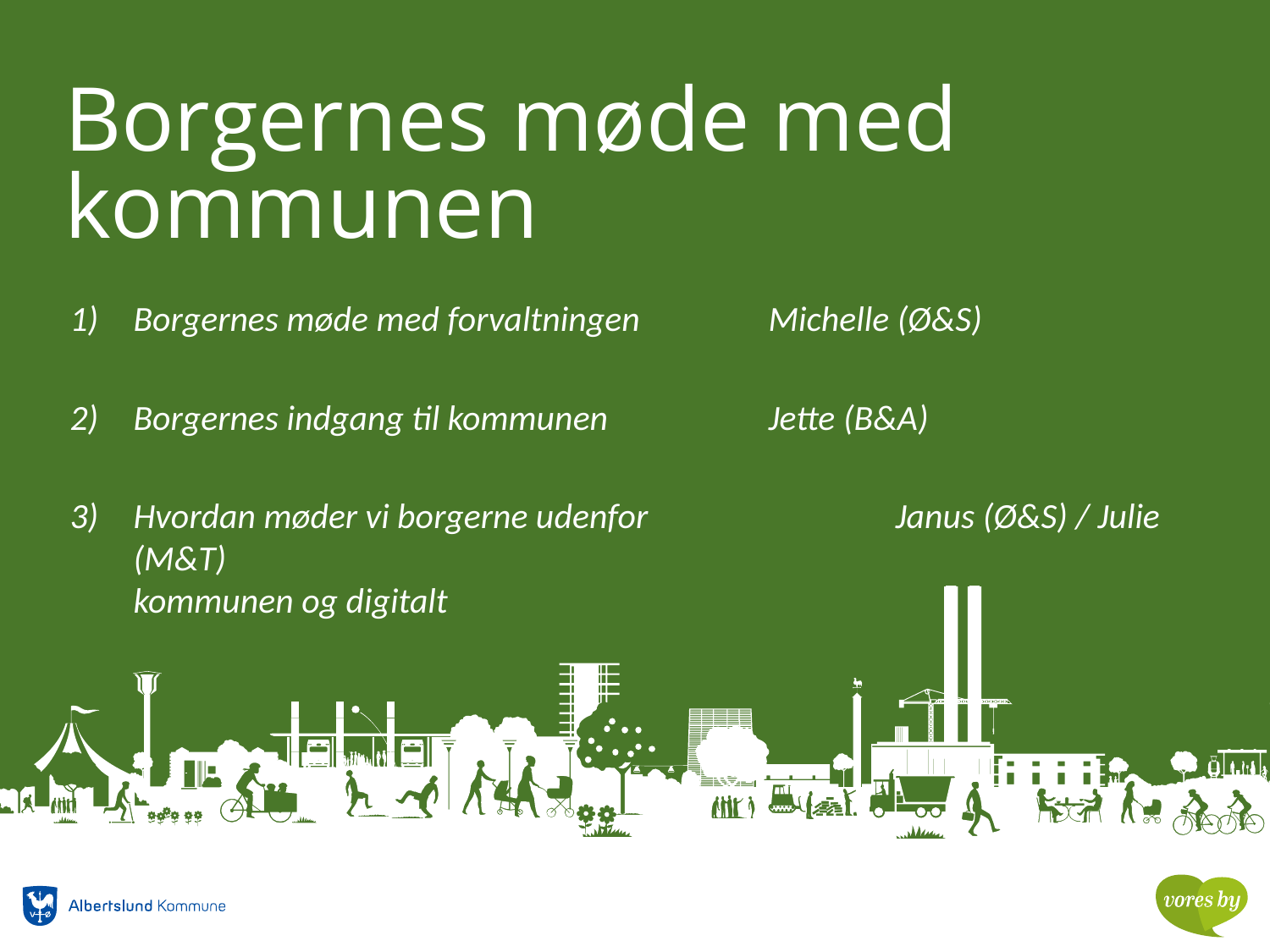

Borgernes møde med kommunen
Borgernes møde med forvaltningen		Michelle (Ø&S)

Borgernes indgang til kommunen		Jette (B&A)

Hvordan møder vi borgerne udenfor		Janus (Ø&S) / Julie (M&T)
kommunen og digitalt